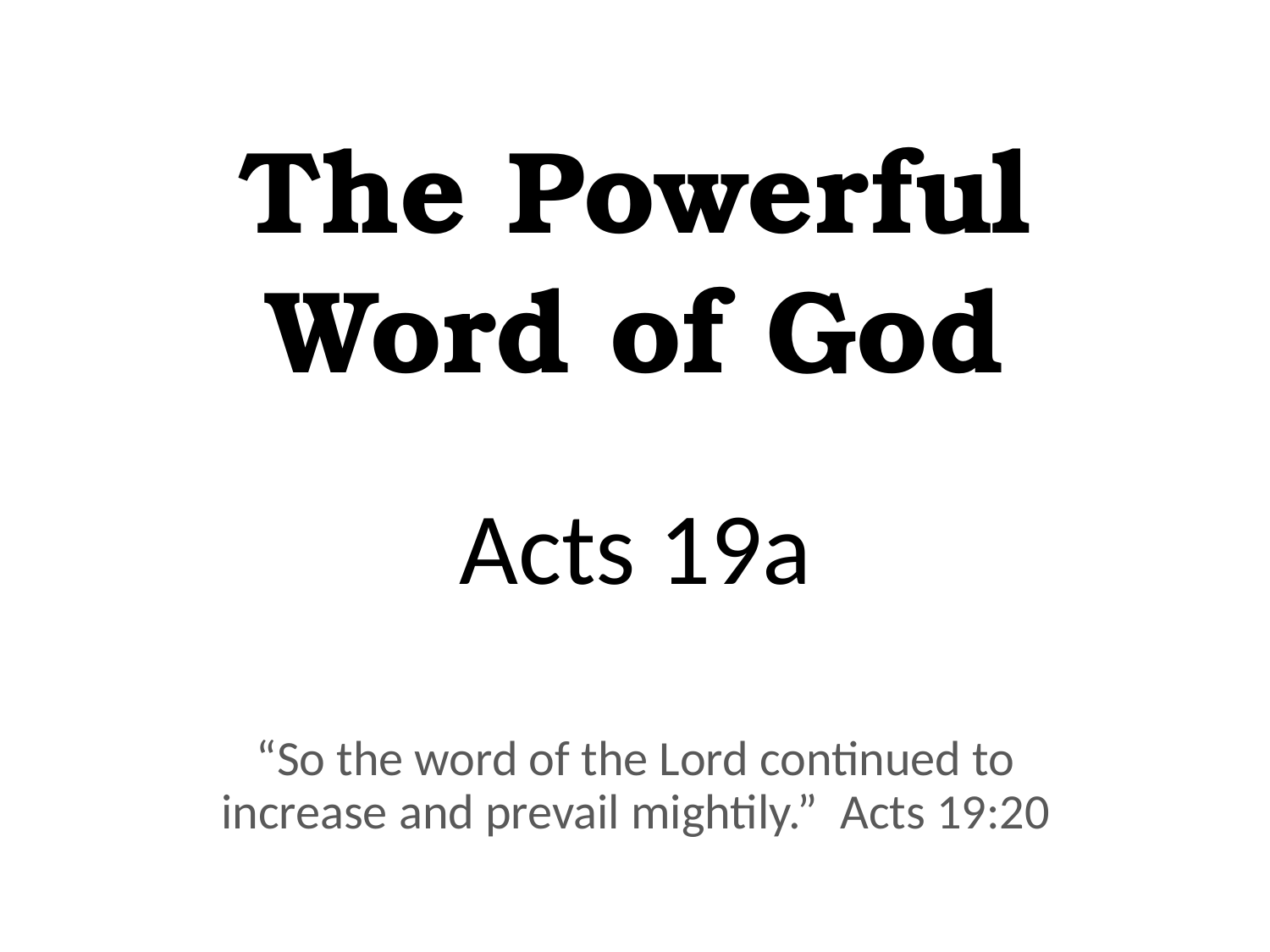

# The Powerful Word of God
Acts 19a

“So the word of the Lord continued to increase and prevail mightily.”  Acts 19:20